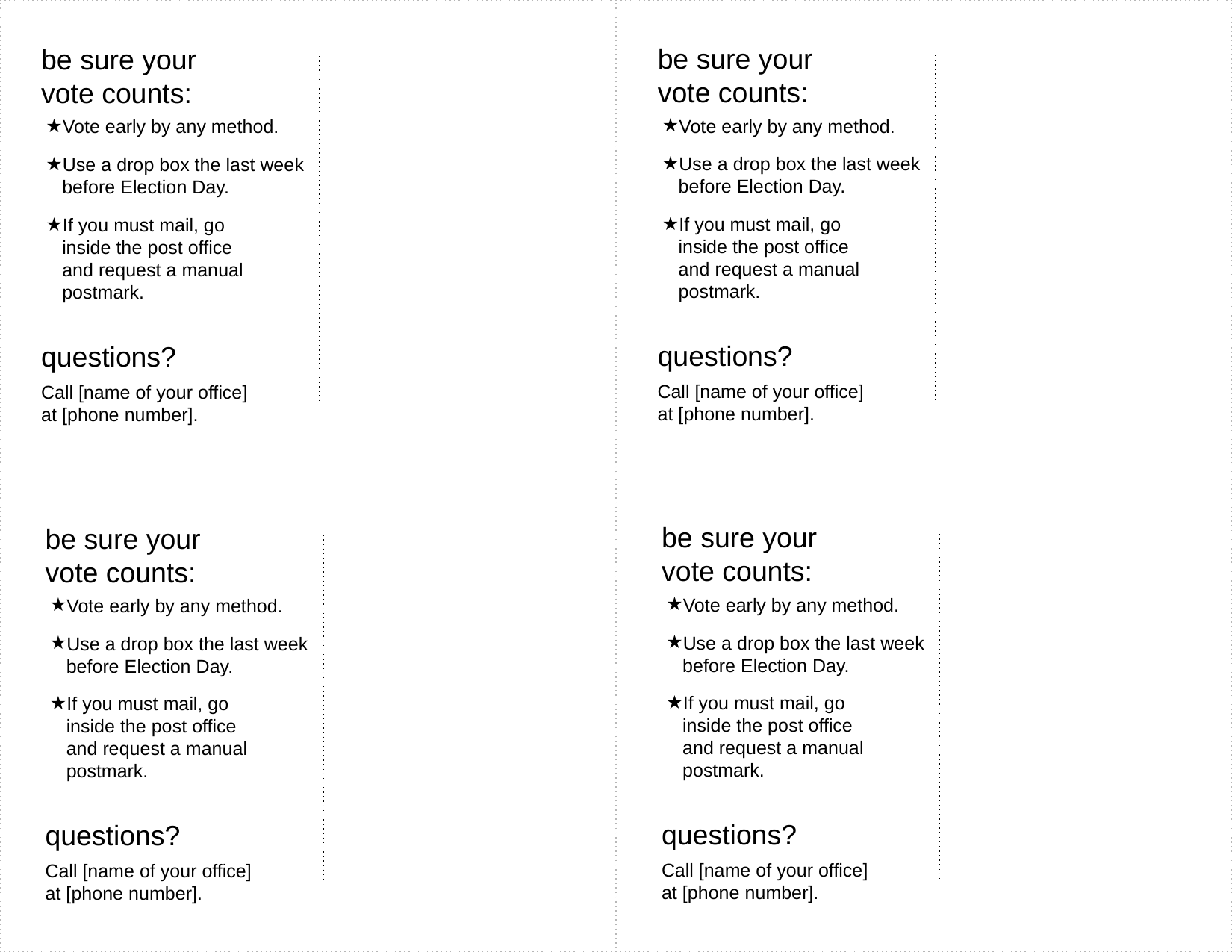

BACK

be sure your
vote counts:

be sure your
vote counts:

BEFORE PRINTING:
1.	Add the (a) name of your election office and your (b) main office phone number to the backs of all four postcards.
2.	Go to File > Download and select PDF.
3.	Print and trim. Individual postcards are 4.25 x 5.5 inches.
Vote early by any method.
Use a drop box the last week before Election Day.
If you must mail, go
inside the post office
and request a manual postmark.
Vote early by any method.
Use a drop box the last week before Election Day.
If you must mail, go
inside the post office
and request a manual postmark.
questions?

questions?

Call [name of your office]
at [phone number].
Call [name of your office]
at [phone number].

be sure your
vote counts:

be sure your
vote counts:

Vote early by any method.
Use a drop box the last week before Election Day.
If you must mail, go
inside the post office
and request a manual postmark.
Vote early by any method.
Use a drop box the last week before Election Day.
If you must mail, go
inside the post office
and request a manual postmark.
questions?

questions?

Call [name of your office]
at [phone number].
Call [name of your office]
at [phone number].